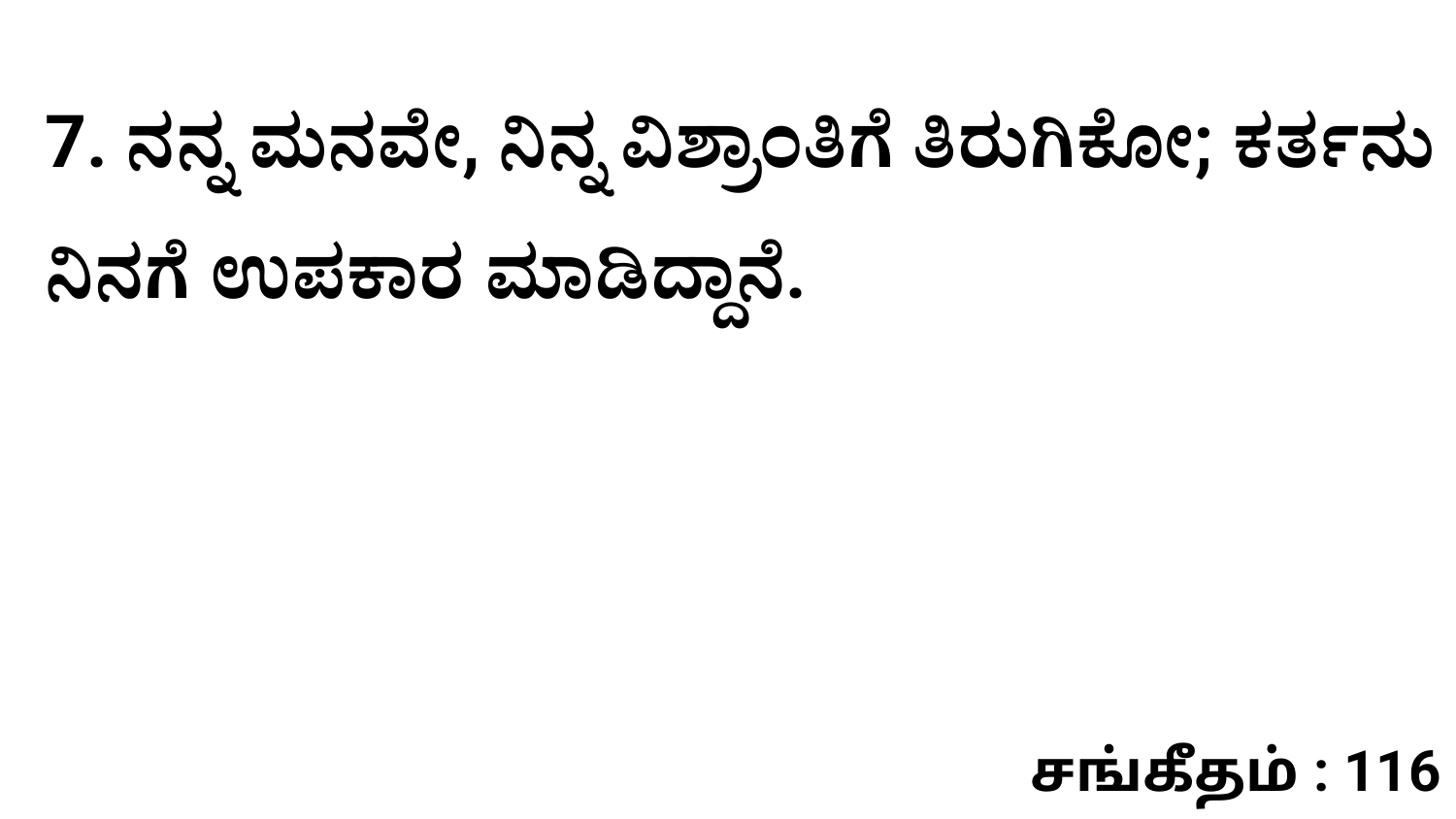

7. ನನ್ನ ಮನವೇ, ನಿನ್ನ ವಿಶ್ರಾಂತಿಗೆ ತಿರುಗಿಕೋ; ಕರ್ತನು ನಿನಗೆ ಉಪಕಾರ ಮಾಡಿದ್ದಾನೆ.
சங்கீதம் : 116